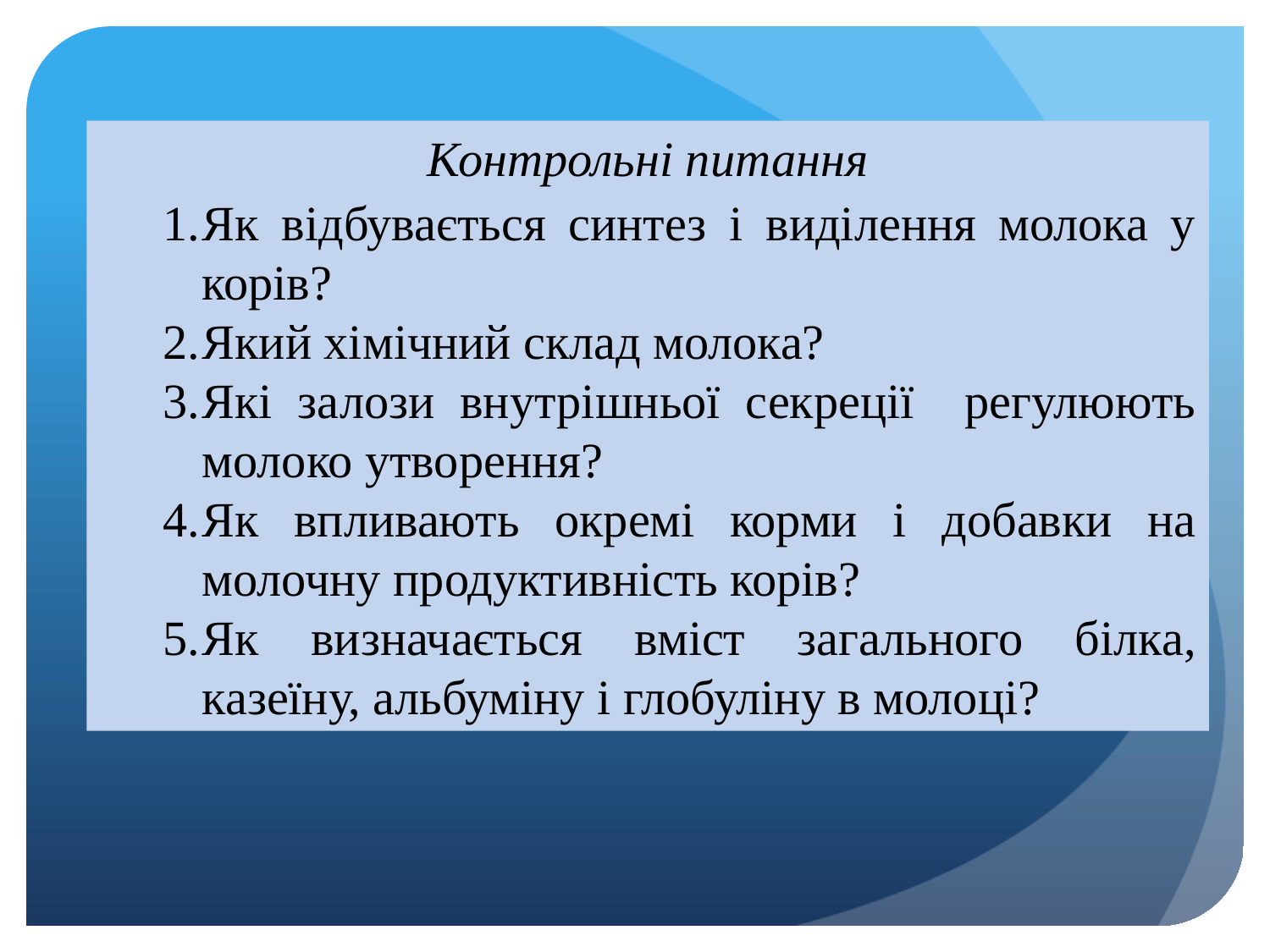

Контрольні питання
Як відбувається синтез і виділення молока у корів?
Який хімічний склад молока?
Які залози внутрішньої секреції  регулюють молоко утворення?
Як впливають окремі корми і добавки на молочну продуктивність корів?
Як визначається вміст загального білка, казеїну, альбуміну і глобуліну в молоці?